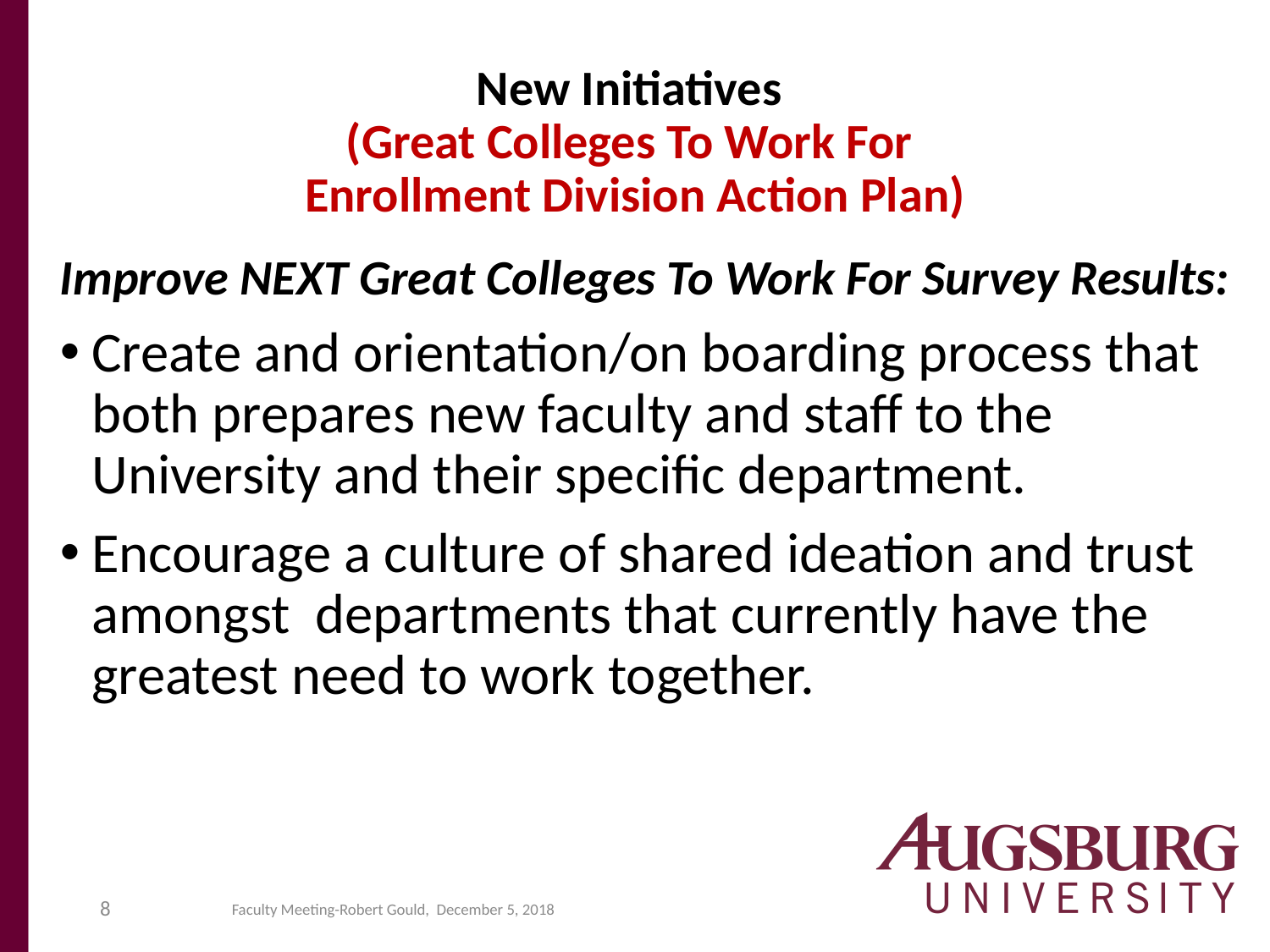

# New Initiatives (Great Colleges To Work For Enrollment Division Action Plan)
Improve NEXT Great Colleges To Work For Survey Results:
Create and orientation/on boarding process that both prepares new faculty and staff to the University and their specific department.
Encourage a culture of shared ideation and trust amongst  departments that currently have the greatest need to work together.
8
Faculty Meeting-Robert Gould,  December 5, 2018